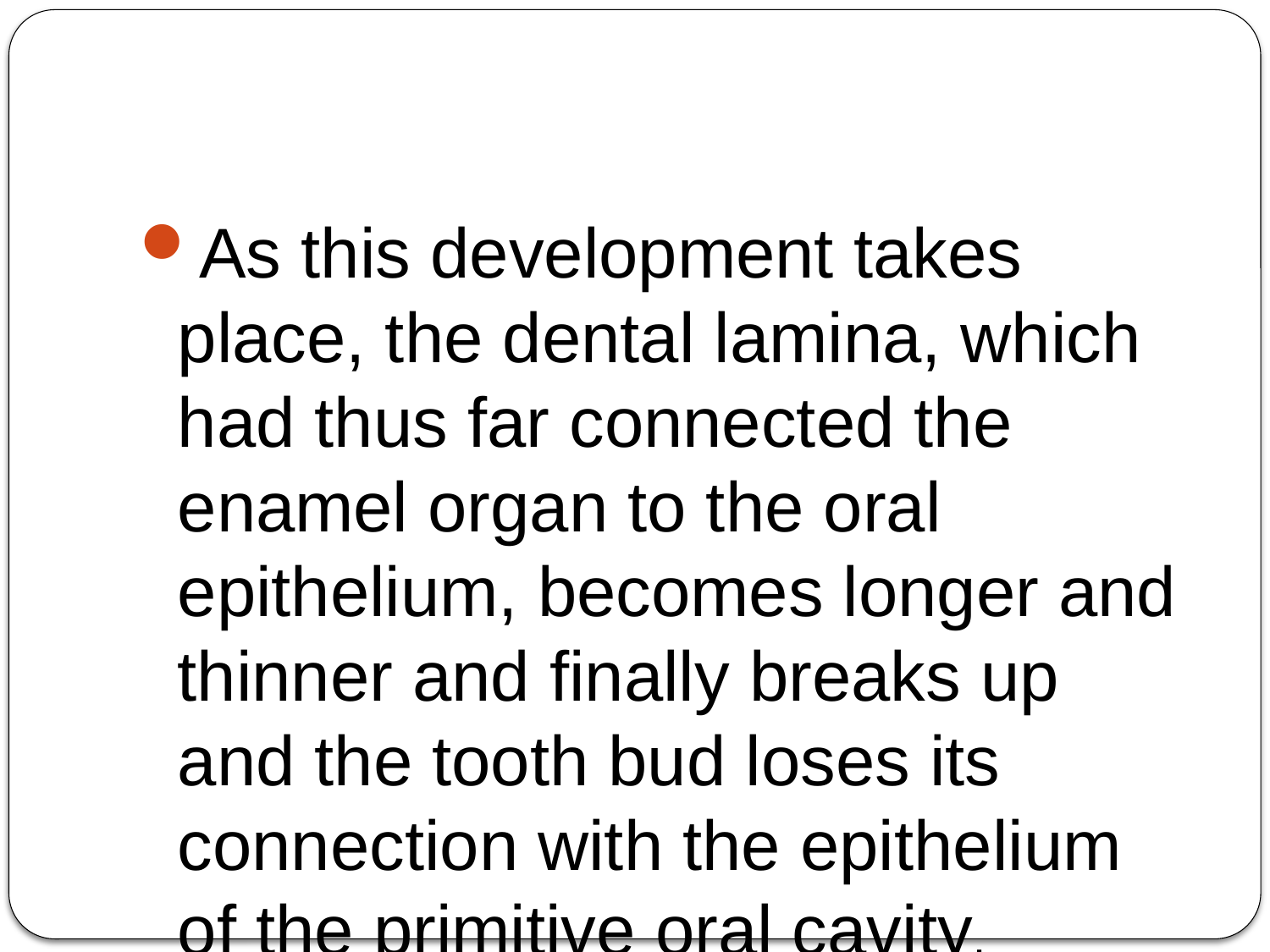

#
As this development takes place, the dental lamina, which had thus far connected the enamel organ to the oral epithelium, becomes longer and thinner and finally breaks up and the tooth bud loses its connection with the epithelium of the primitive oral cavity.